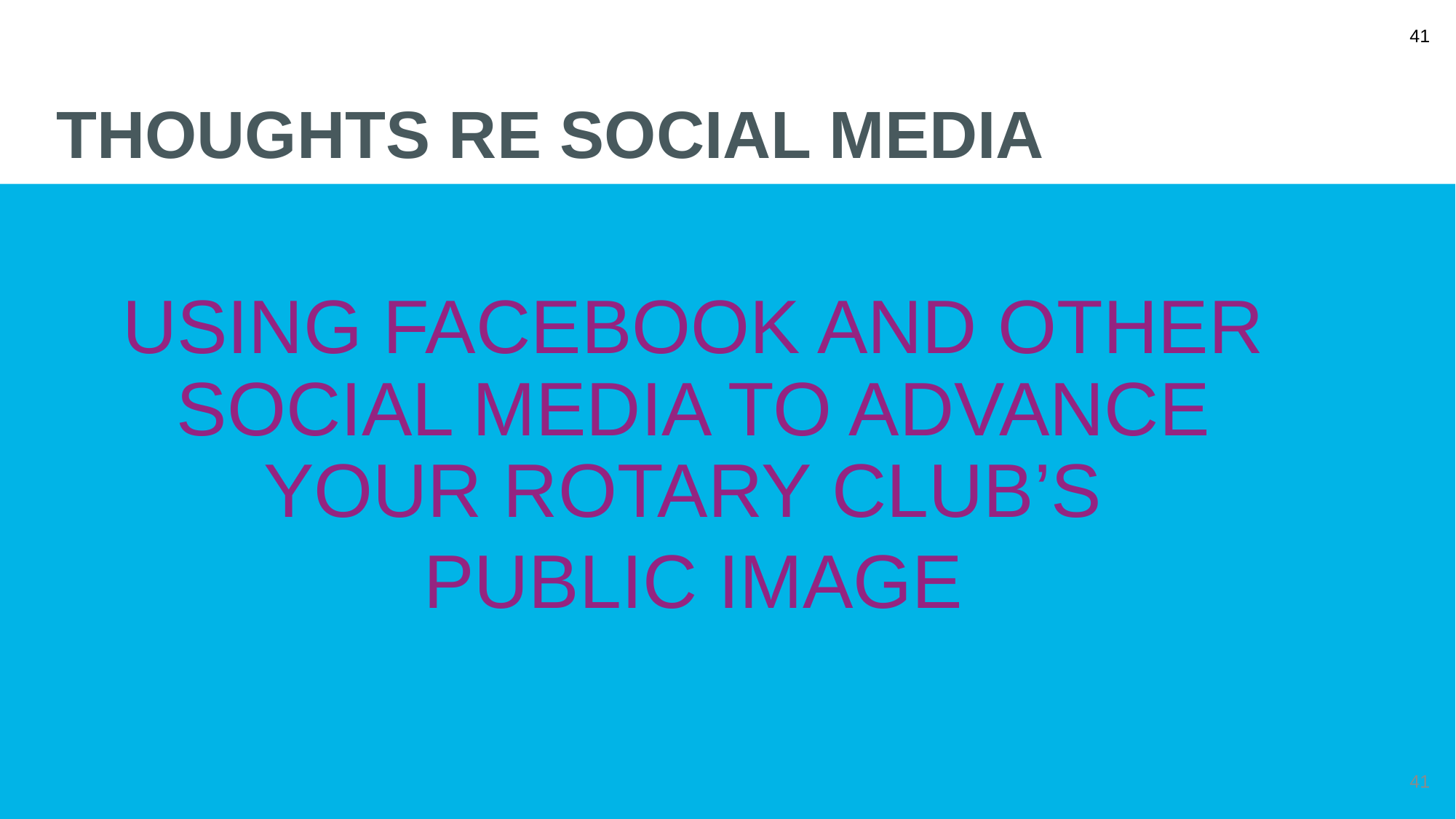

# Thoughts re Social Media
Using Facebook and other Social Media to advance your Rotary Club’s
Public Image
41